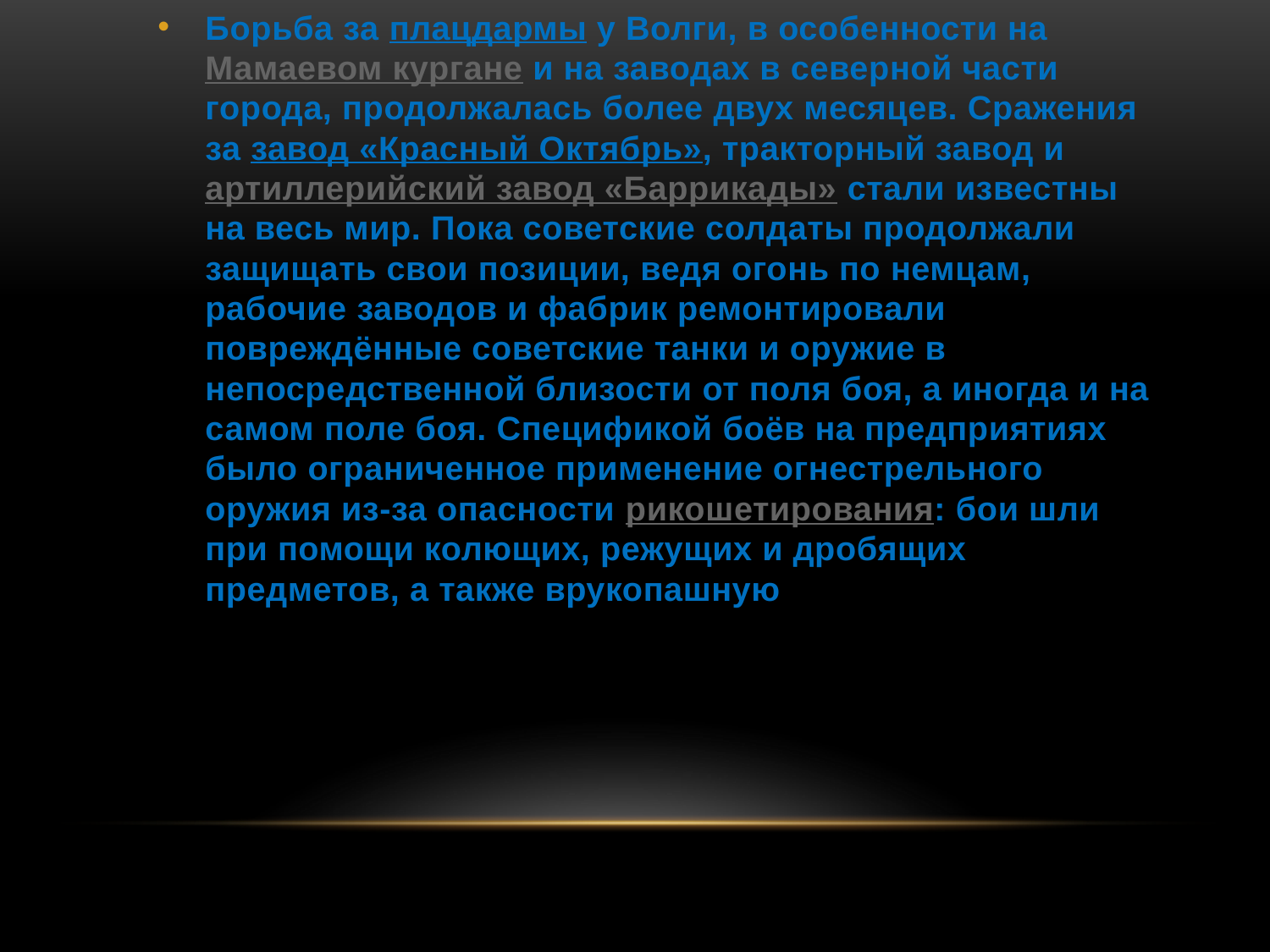

Борьба за плацдармы у Волги, в особенности на Мамаевом кургане и на заводах в северной части города, продолжалась более двух месяцев. Сражения за завод «Красный Октябрь», тракторный завод и артиллерийский завод «Баррикады» стали известны на весь мир. Пока советские солдаты продолжали защищать свои позиции, ведя огонь по немцам, рабочие заводов и фабрик ремонтировали повреждённые советские танки и оружие в непосредственной близости от поля боя, а иногда и на самом поле боя. Спецификой боёв на предприятиях было ограниченное применение огнестрельного оружия из-за опасности рикошетирования: бои шли при помощи колющих, режущих и дробящих предметов, а также врукопашную